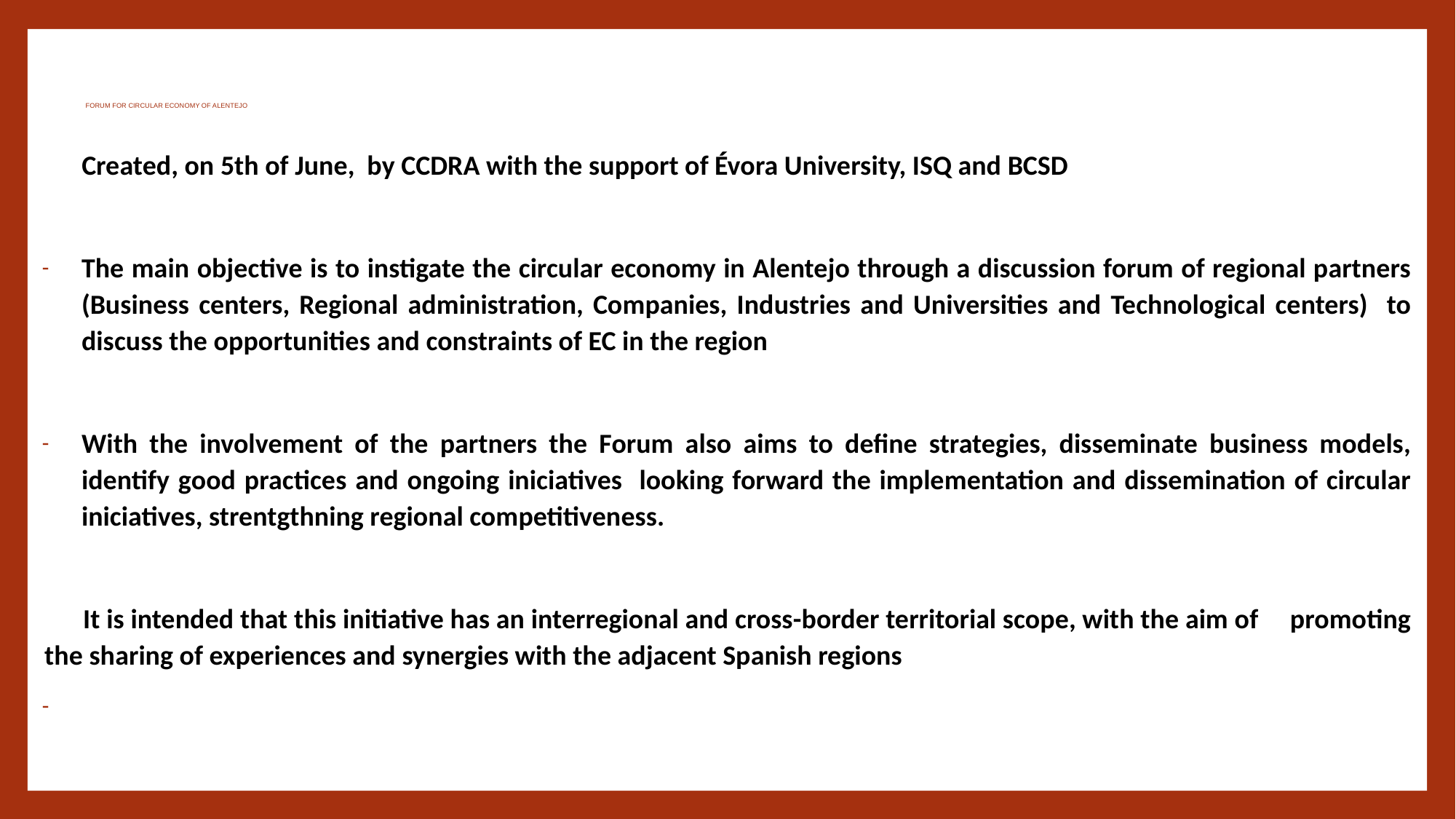

# FORUM FOR CIRCULAR ECONOMY OF ALENTEJO

      Created, on 5th of June,  by CCDRA with the support of Évora University, ISQ and BCSD

The main objective is to instigate the circular economy in Alentejo through a discussion forum of regional partners (Business centers, Regional administration, Companies, Industries and Universities and Technological centers)  to discuss the opportunities and constraints of EC in the region

With the involvement of the partners the Forum also aims to define strategies, disseminate business models, identify good practices and ongoing iniciatives  looking forward the implementation and dissemination of circular iniciatives, strentgthning regional competitiveness.

      It is intended that this initiative has an interregional and cross-border territorial scope, with the aim of     promoting the sharing of experiences and synergies with the adjacent Spanish regions